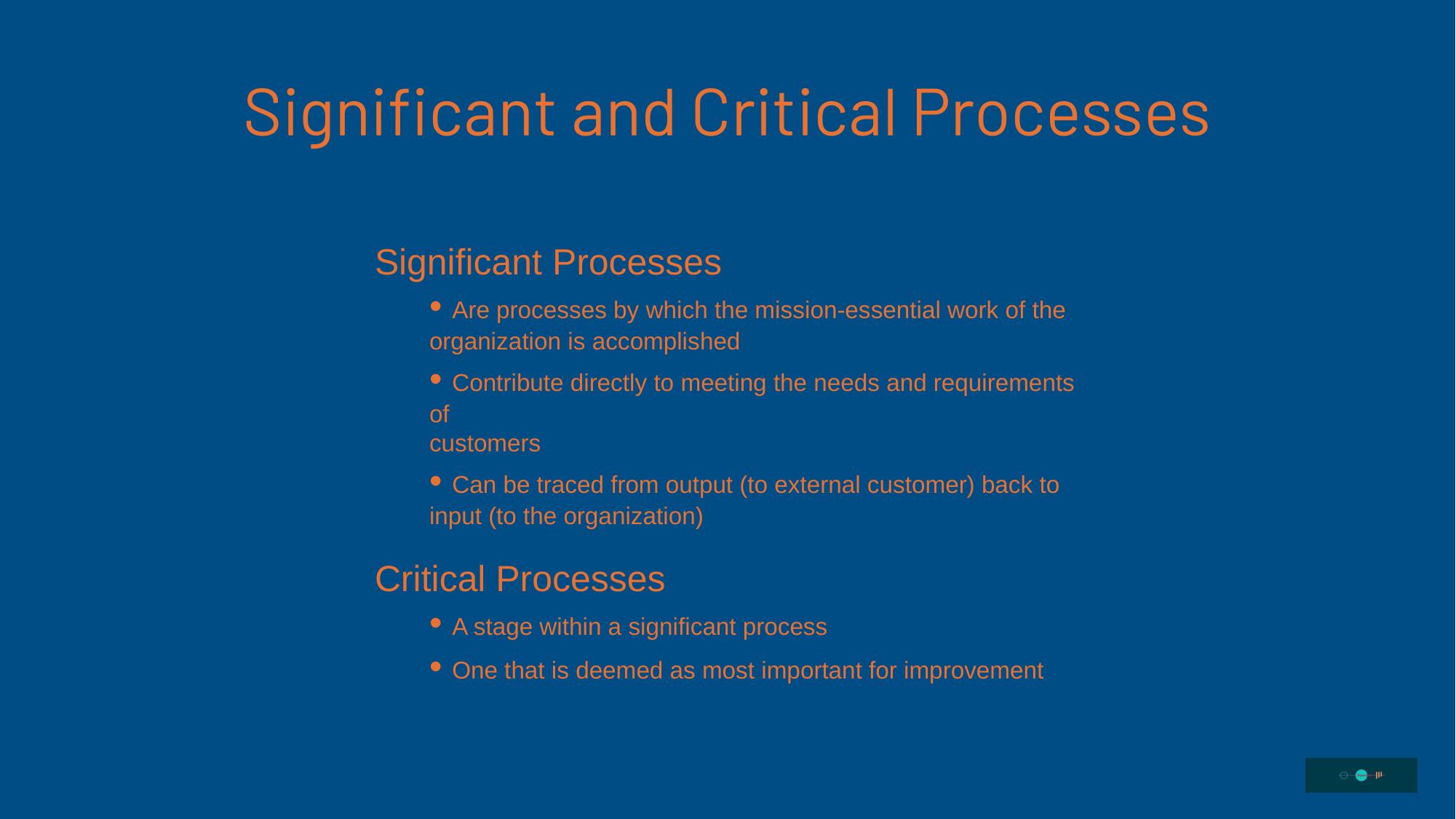

# Significant and Critical Processes
Significant Processes
• Are processes by which the mission-essential work of the
organization is accomplished
• Contribute directly to meeting the needs and requirements of
customers
• Can be traced from output (to external customer) back to
input (to the organization)

Critical Processes
• A stage within a significant process
• One that is deemed as most important for improvement